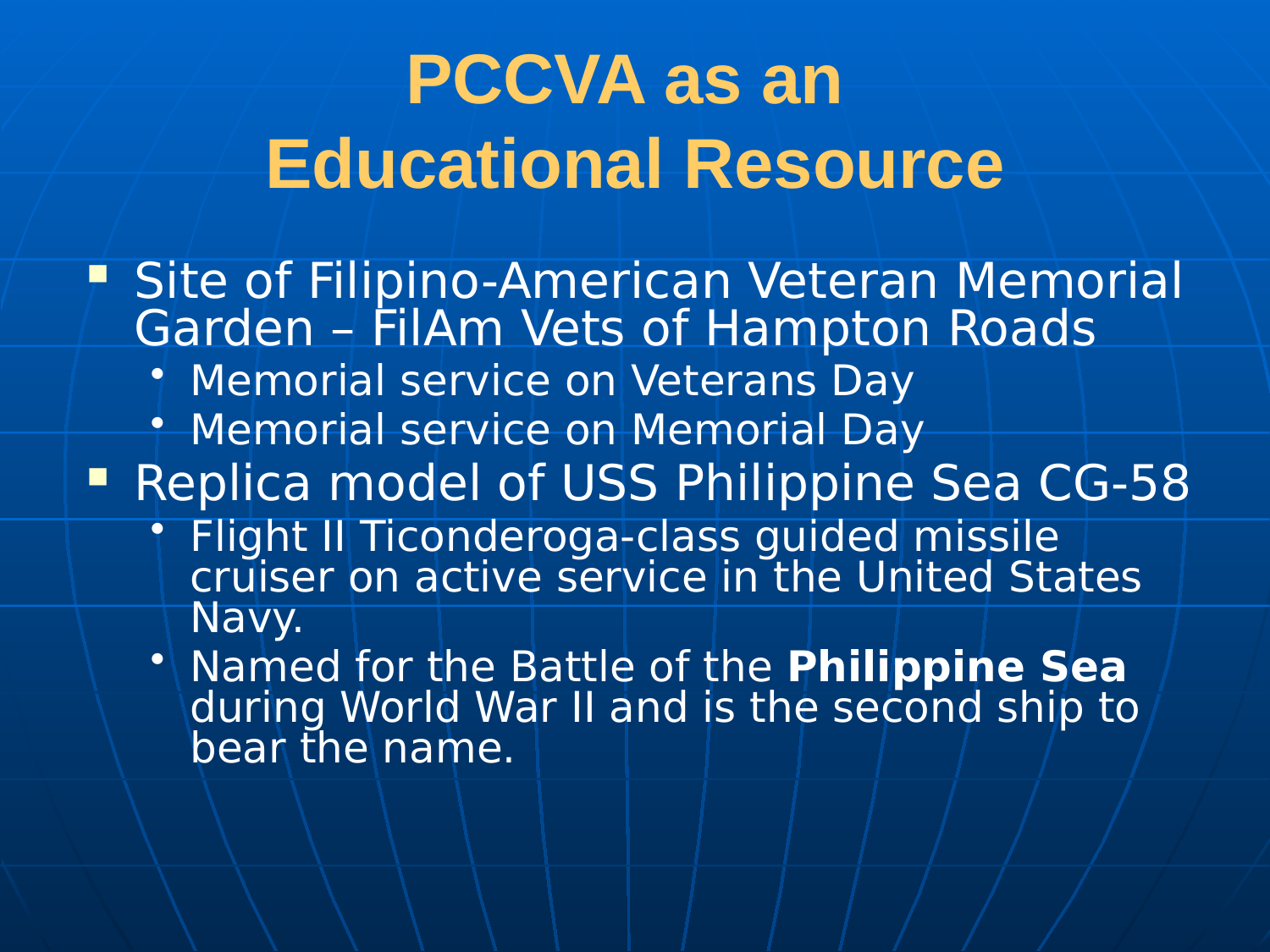

# PCCVA as an Educational Resource
Site of Filipino-American Veteran Memorial Garden – FilAm Vets of Hampton Roads
Memorial service on Veterans Day
Memorial service on Memorial Day
Replica model of USS Philippine Sea CG-58
Flight II Ticonderoga-class guided missile cruiser on active service in the United States Navy.
Named for the Battle of the Philippine Sea during World War II and is the second ship to bear the name.